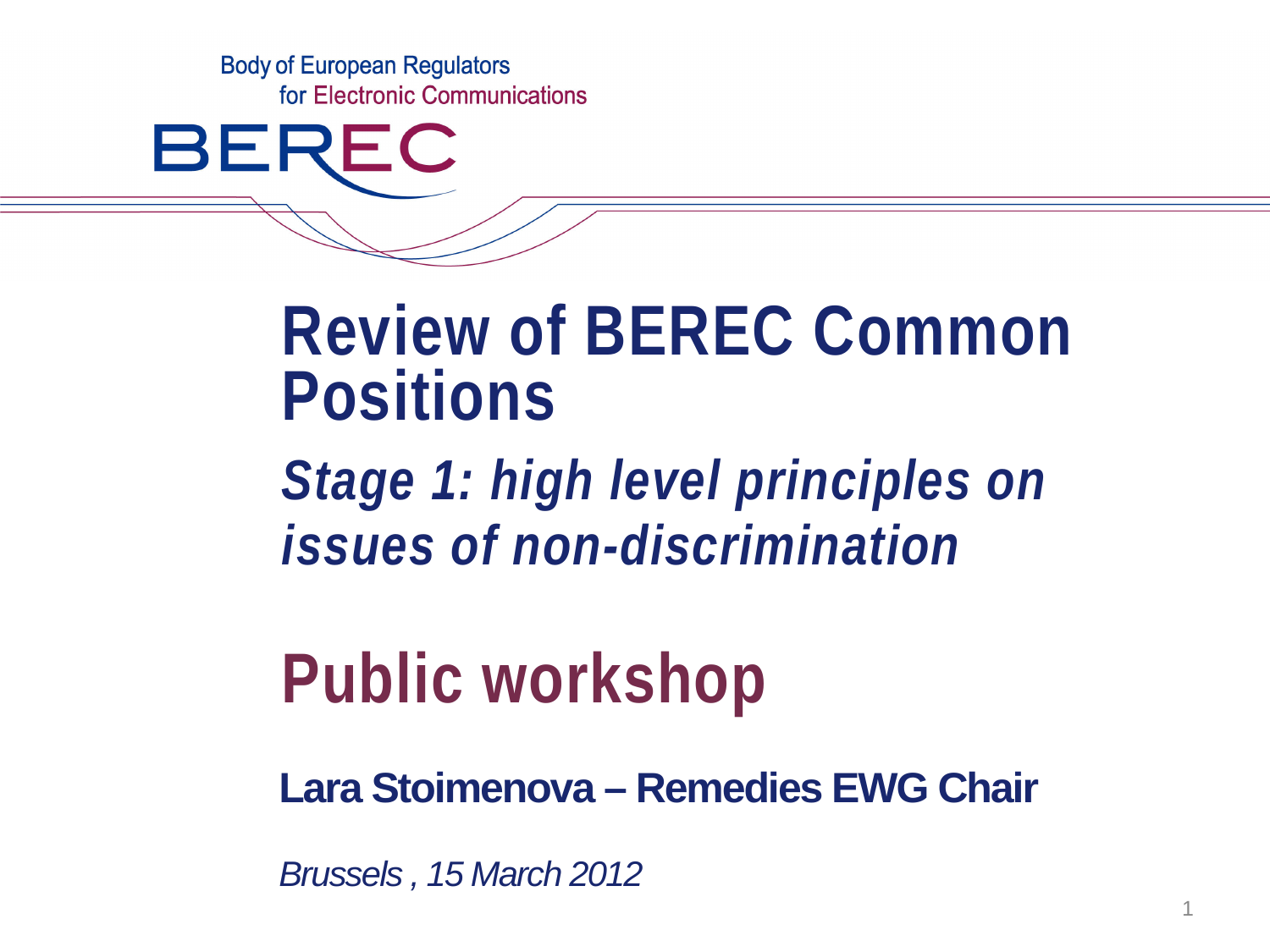

Review of BEREC Common Positions
Stage 1: high level principles on issues of non-discrimination

Public workshop
Lara Stoimenova – Remedies EWG Chair
Brussels , 15 March 2012
1